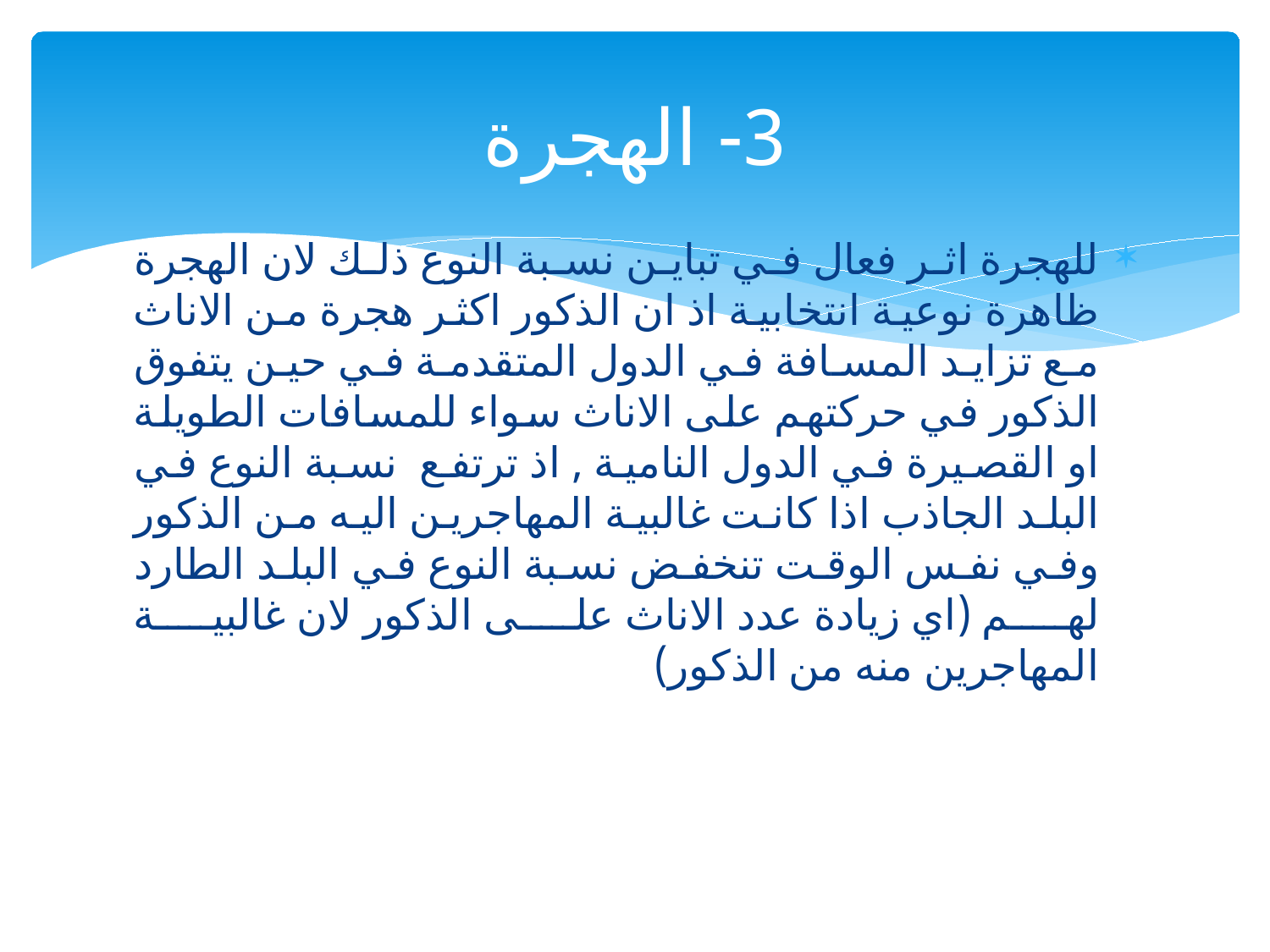

# 3- الهجرة
للهجرة اثر فعال في تباين نسبة النوع ذلك لان الهجرة ظاهرة نوعية انتخابية اذ ان الذكور اكثر هجرة من الاناث مع تزايد المسافة في الدول المتقدمة في حين يتفوق الذكور في حركتهم على الاناث سواء للمسافات الطويلة او القصيرة في الدول النامية , اذ ترتفع  نسبة النوع في البلد الجاذب اذا كانت غالبية المهاجرين اليه من الذكور وفي نفس الوقت تنخفض نسبة النوع في البلد الطارد لهم (اي زيادة عدد الاناث على الذكور لان غالبية المهاجرين منه من الذكور)